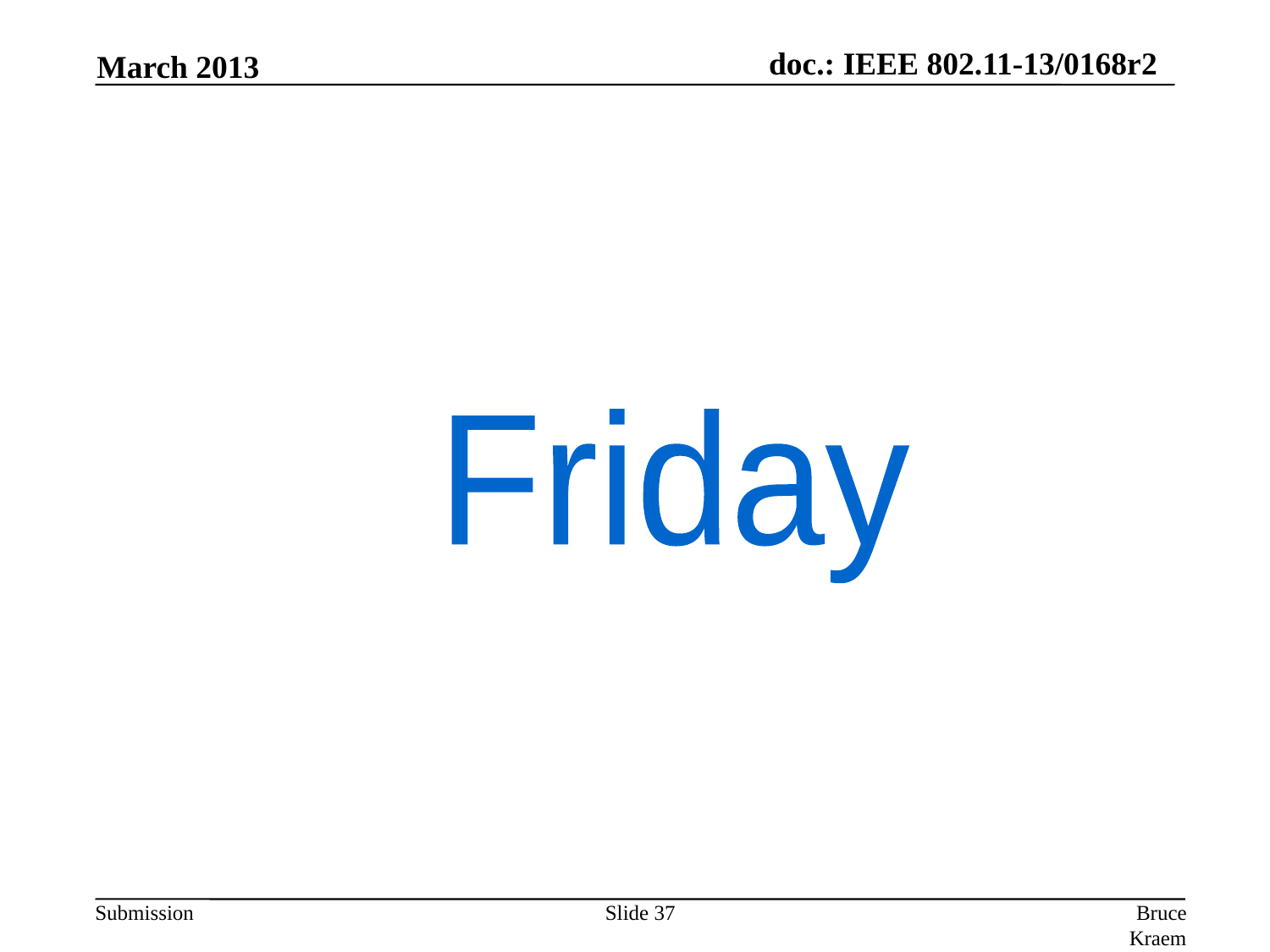

March 2013
Friday
Slide 37
Bruce Kraemer, Marvell